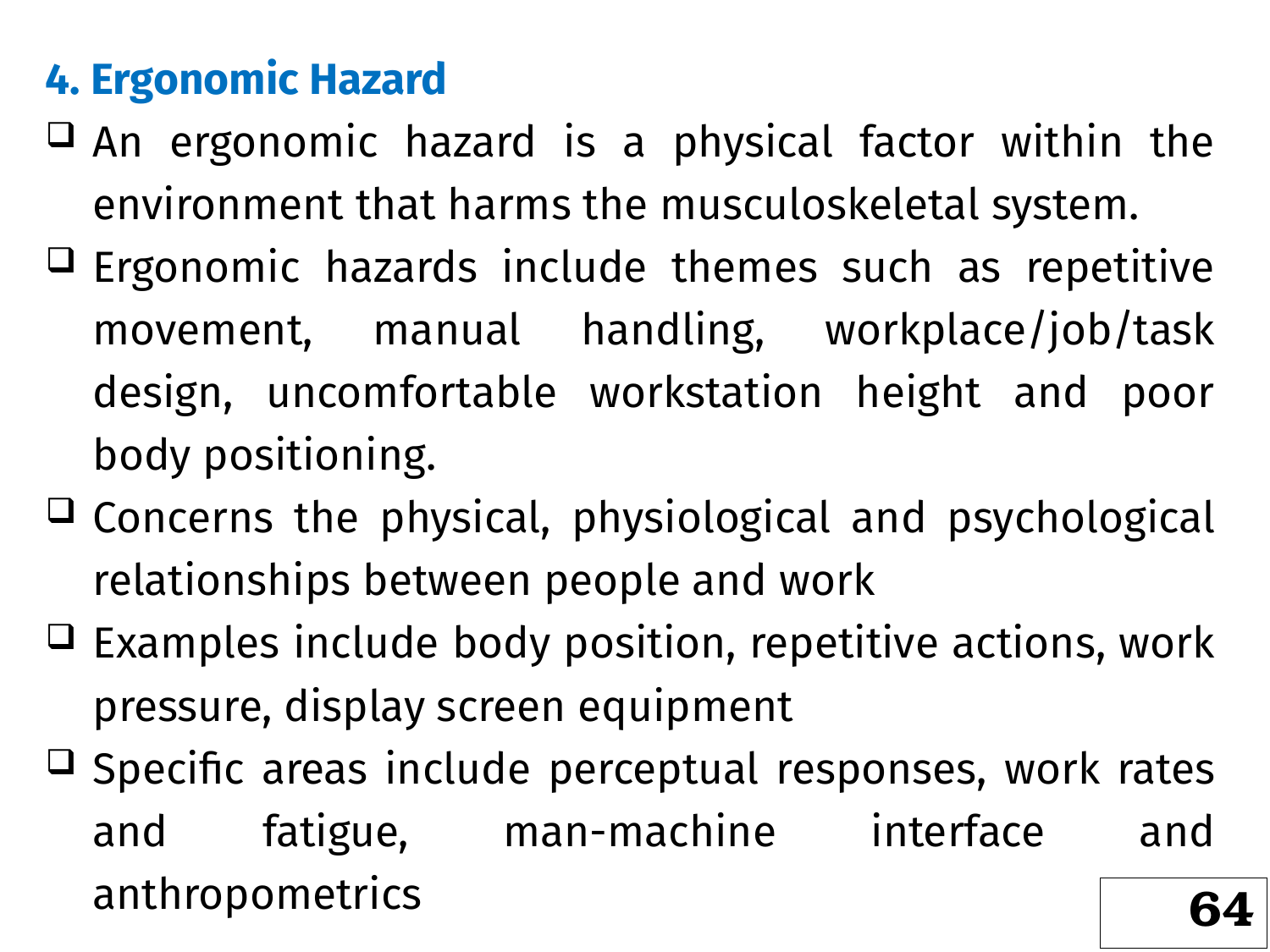

4. Ergonomic Hazard
An ergonomic hazard is a physical factor within the environment that harms the musculoskeletal system.
Ergonomic hazards include themes such as repetitive movement, manual handling, workplace/job/task design, uncomfortable workstation height and poor body positioning.
Concerns the physical, physiological and psychological relationships between people and work
Examples include body position, repetitive actions, work pressure, display screen equipment
Specific areas include perceptual responses, work rates and fatigue, man-machine interface and anthropometrics

64